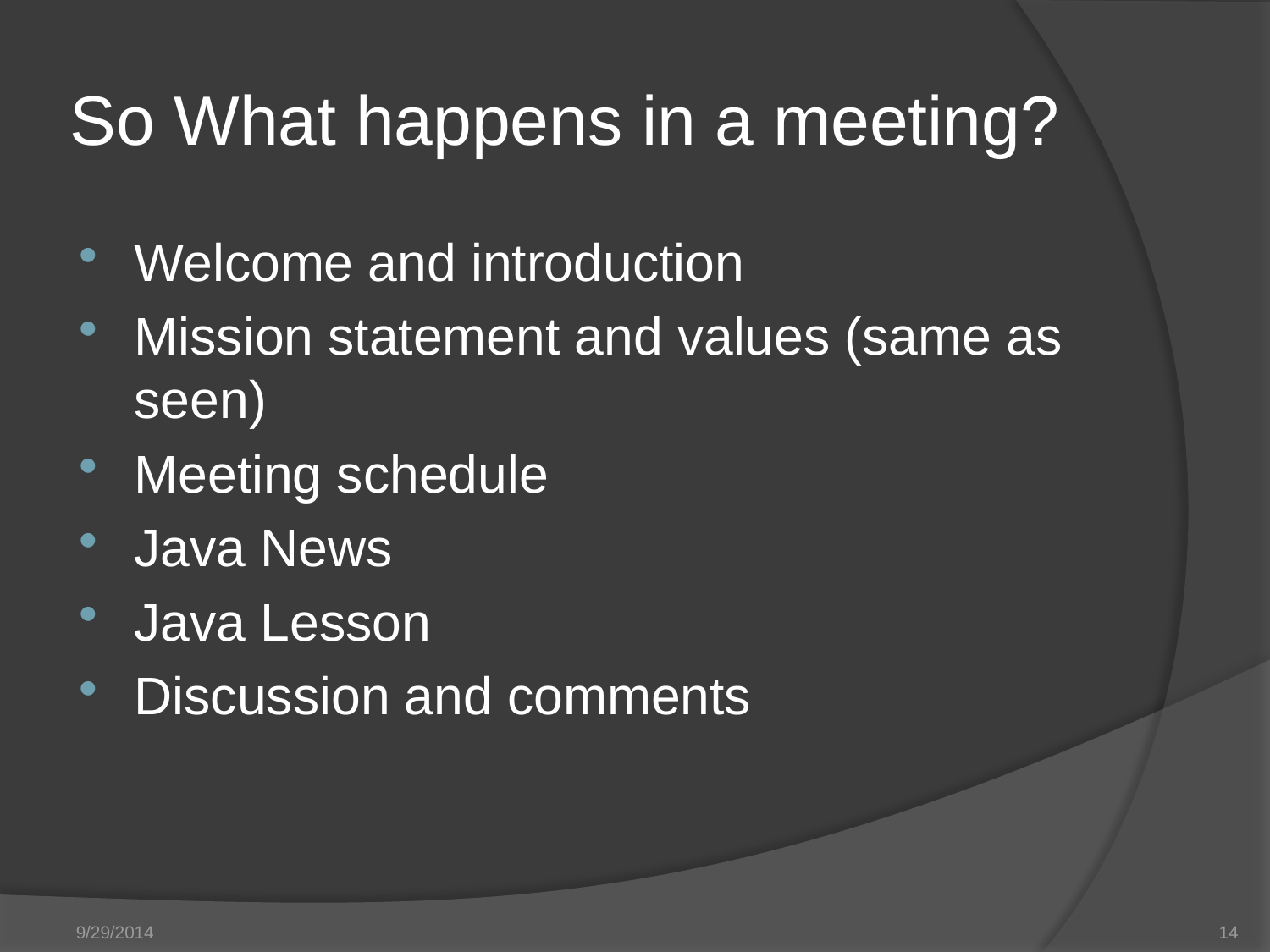

# So What happens in a meeting?
Welcome and introduction
Mission statement and values (same as seen)
Meeting schedule
Java News
Java Lesson
Discussion and comments

9/29/2014
14